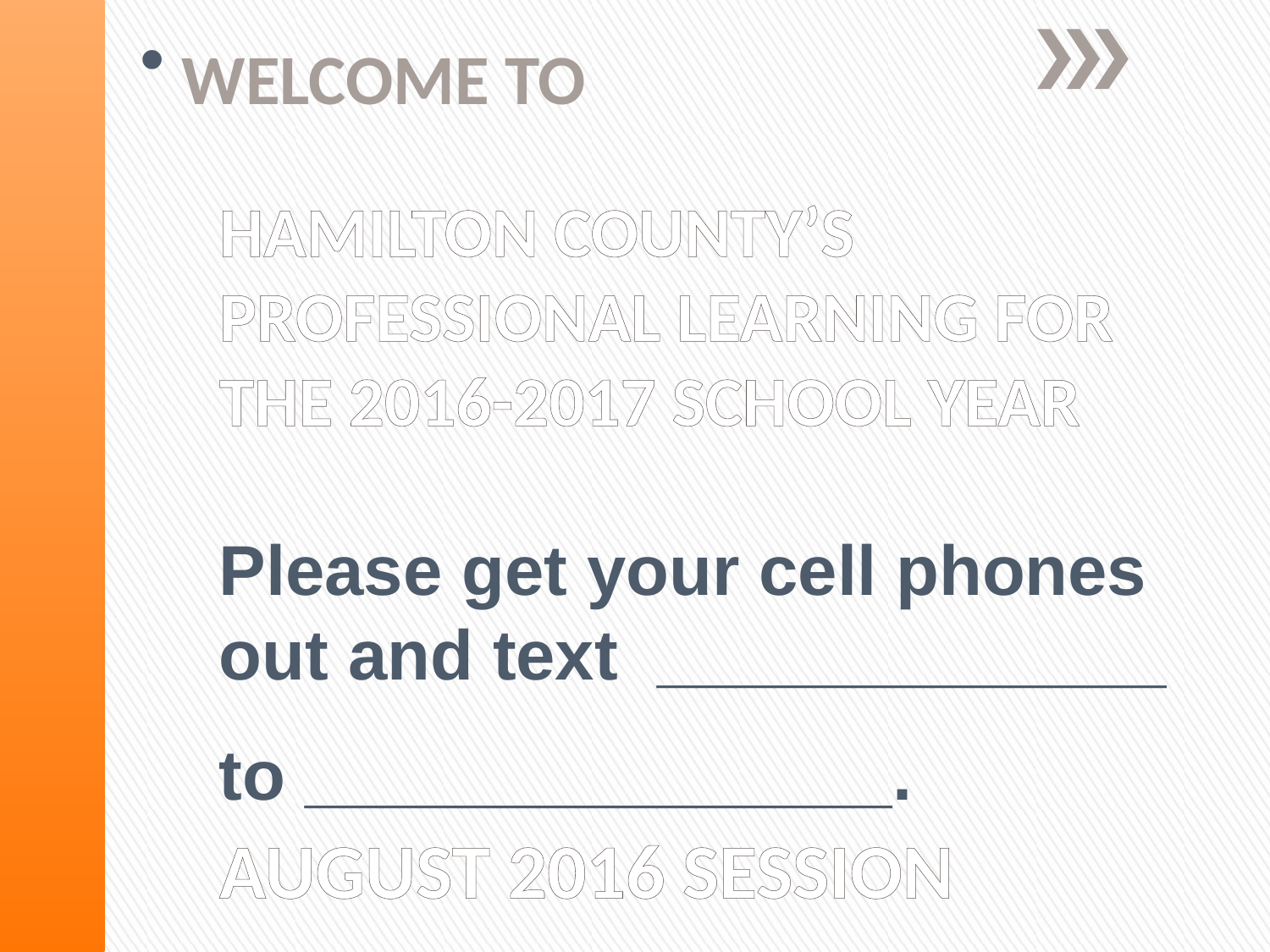

WELCOME TO
# HAMILTON COUNTY’S PROFESSIONAL LEARNING FOR THE 2016-2017 SCHOOL YEAR Please get your cell phones out and text  _____________ to _______________.          AUGUST 2016 SESSION